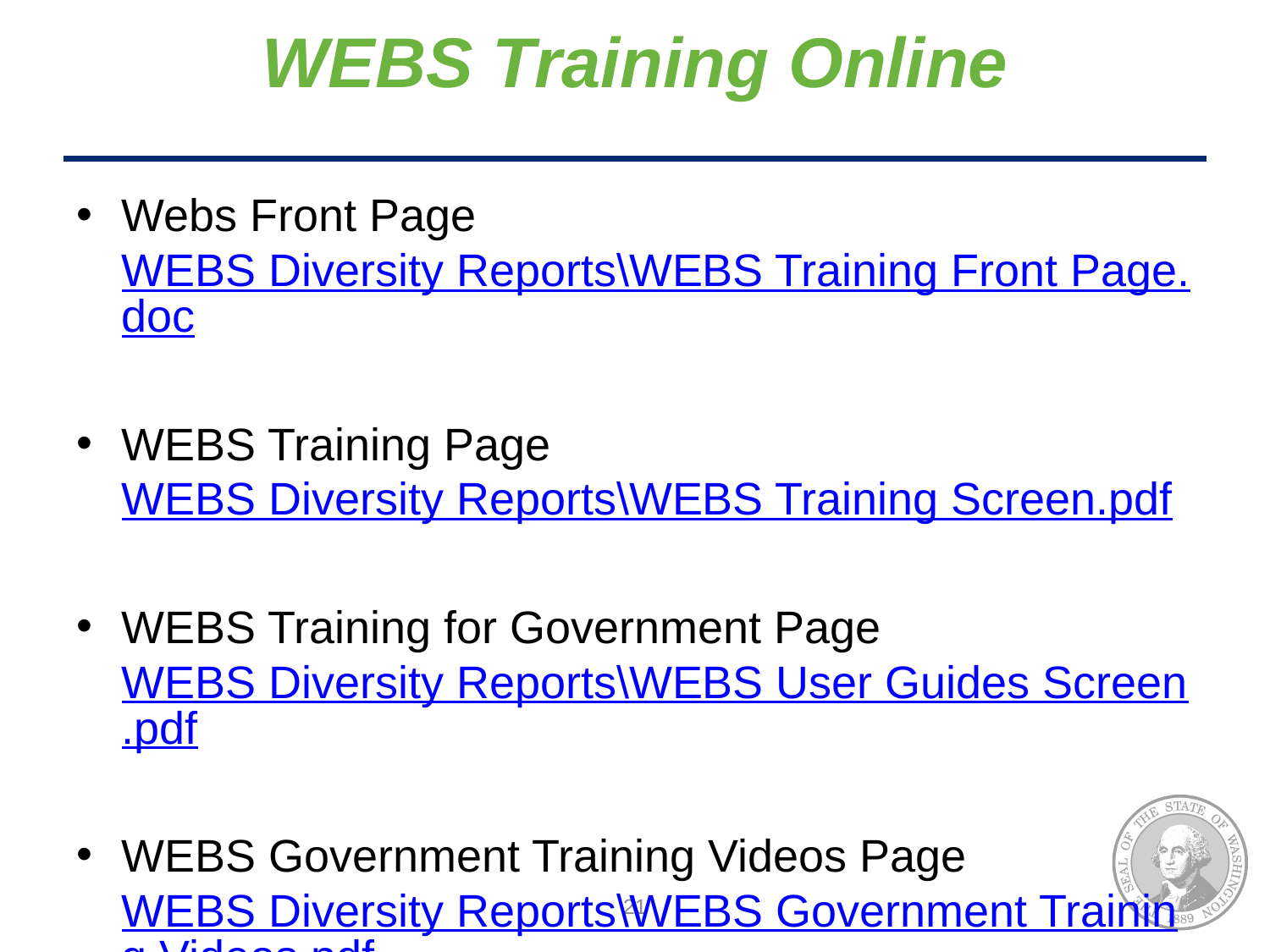

# WEBS Training Online
Webs Front Page WEBS Diversity Reports\WEBS Training Front Page.doc

WEBS Training Page WEBS Diversity Reports\WEBS Training Screen.pdf

WEBS Training for Government Page WEBS Diversity Reports\WEBS User Guides Screen.pdf

WEBS Government Training Videos Page WEBS Diversity Reports\WEBS Government Training Videos.pdf
21